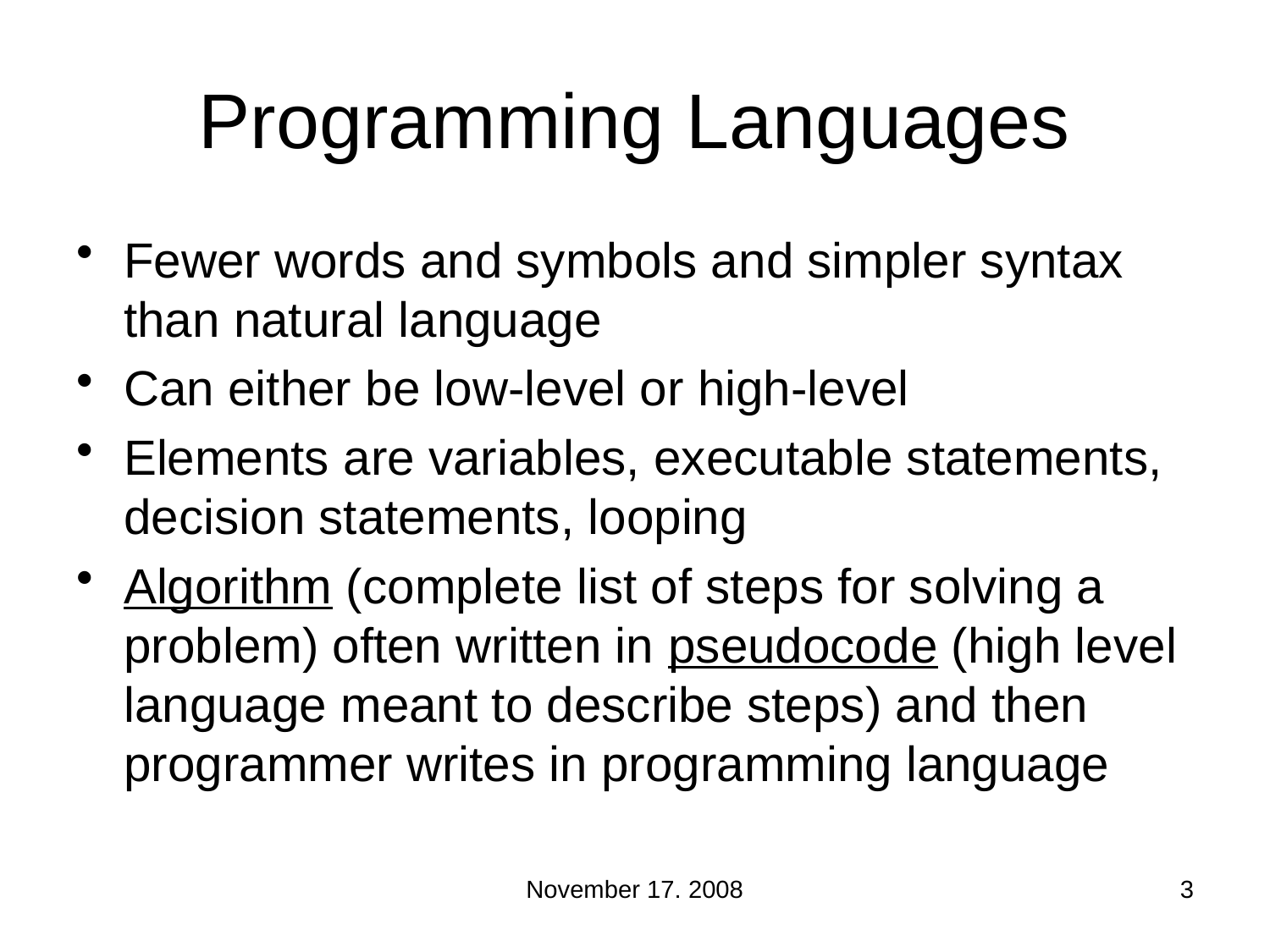

# Programming Languages
Fewer words and symbols and simpler syntax than natural language
Can either be low-level or high-level
Elements are variables, executable statements, decision statements, looping
Algorithm (complete list of steps for solving a problem) often written in pseudocode (high level language meant to describe steps) and then programmer writes in programming language
November 17. 2008
3